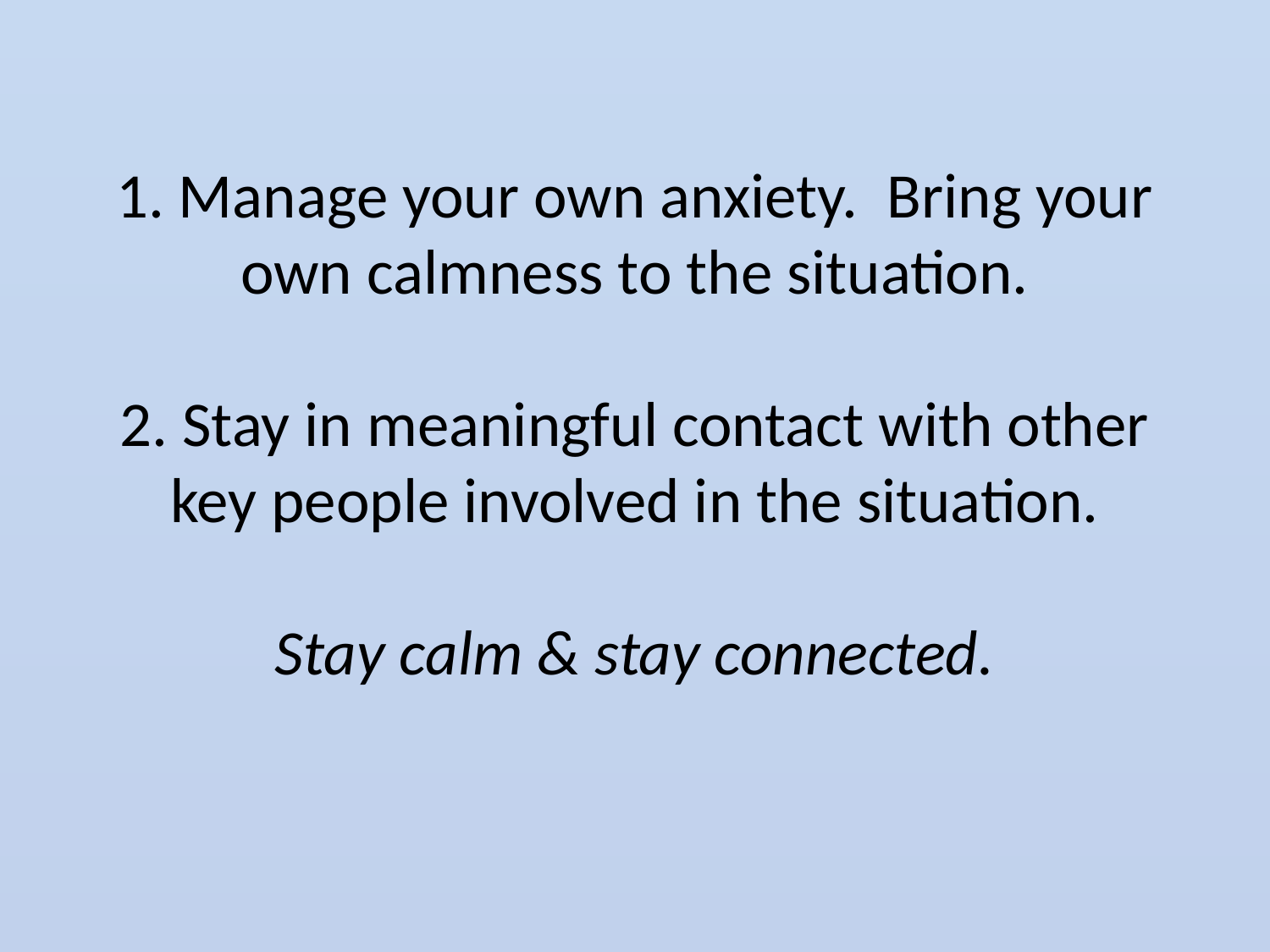

# 1. Manage your own anxiety.  Bring your own calmness to the situation. 2. Stay in meaningful contact with other key people involved in the situation. Stay calm & stay connected.